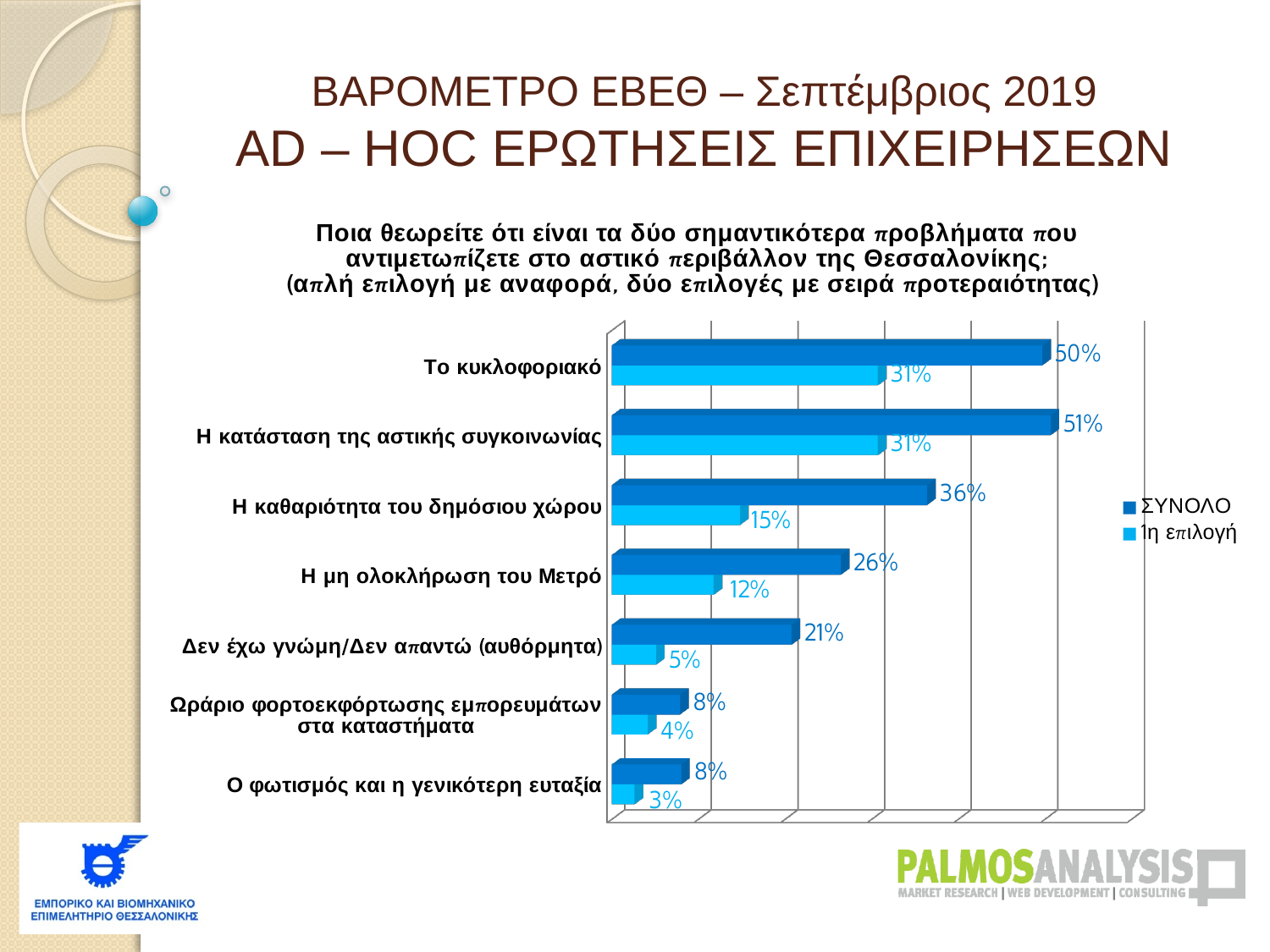

ΒΑΡΟΜΕΤΡΟ ΕΒΕΘ – Σεπτέμβριος 2019
AD – HOC ΕΡΩΤΗΣΕΙΣ ΕΠΙΧΕΙΡΗΣΕΩΝ

[unsupported chart]